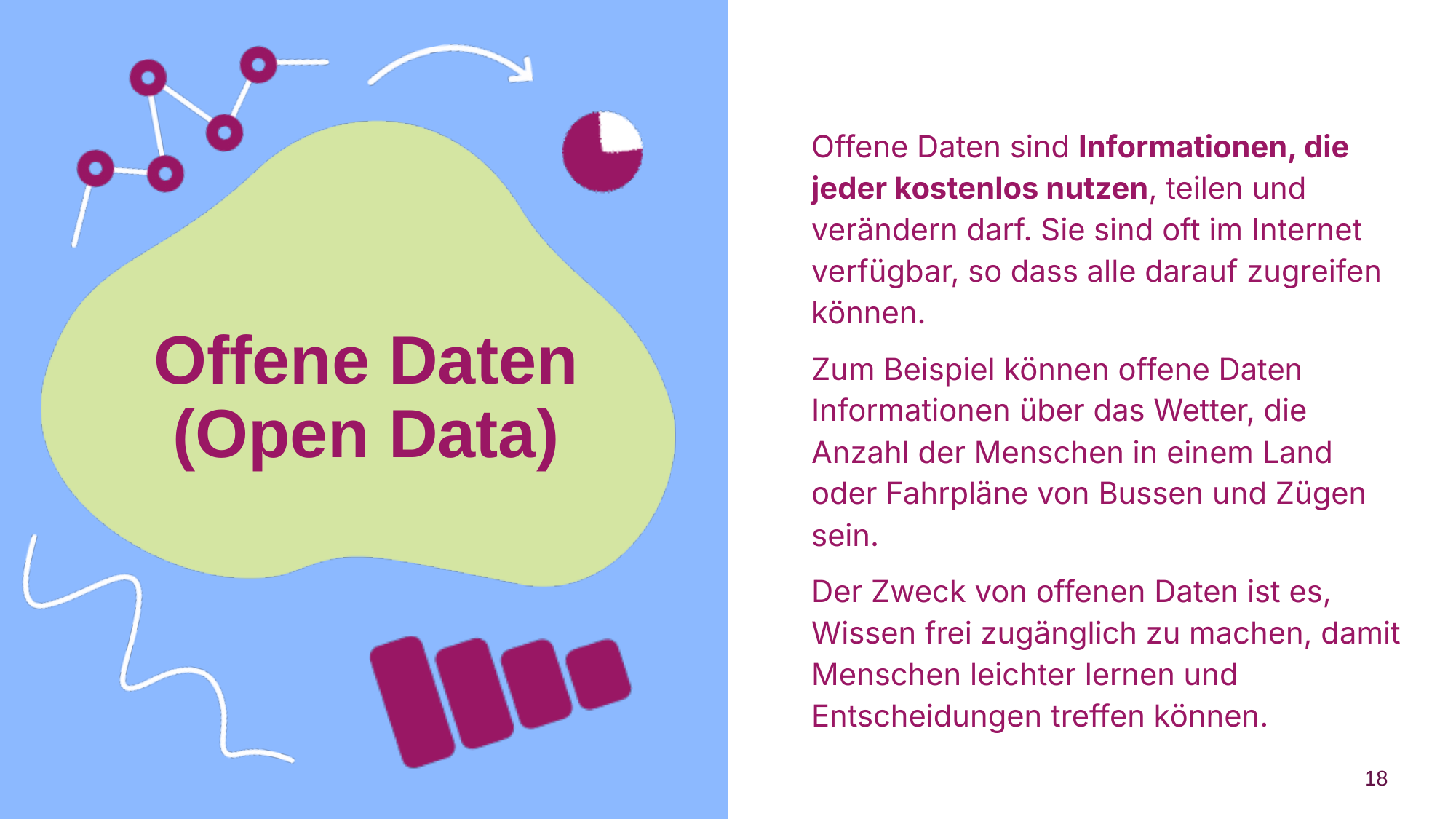

Offene Daten sind Informationen, die jeder kostenlos nutzen, teilen und verändern darf. Sie sind oft im Internet verfügbar, so dass alle darauf zugreifen können.
Zum Beispiel können offene Daten Informationen über das Wetter, die Anzahl der Menschen in einem Land oder Fahrpläne von Bussen und Zügen sein.
Der Zweck von offenen Daten ist es, Wissen frei zugänglich zu machen, damit Menschen leichter lernen und Entscheidungen treffen können.
# Offene Daten (Open Data)
18